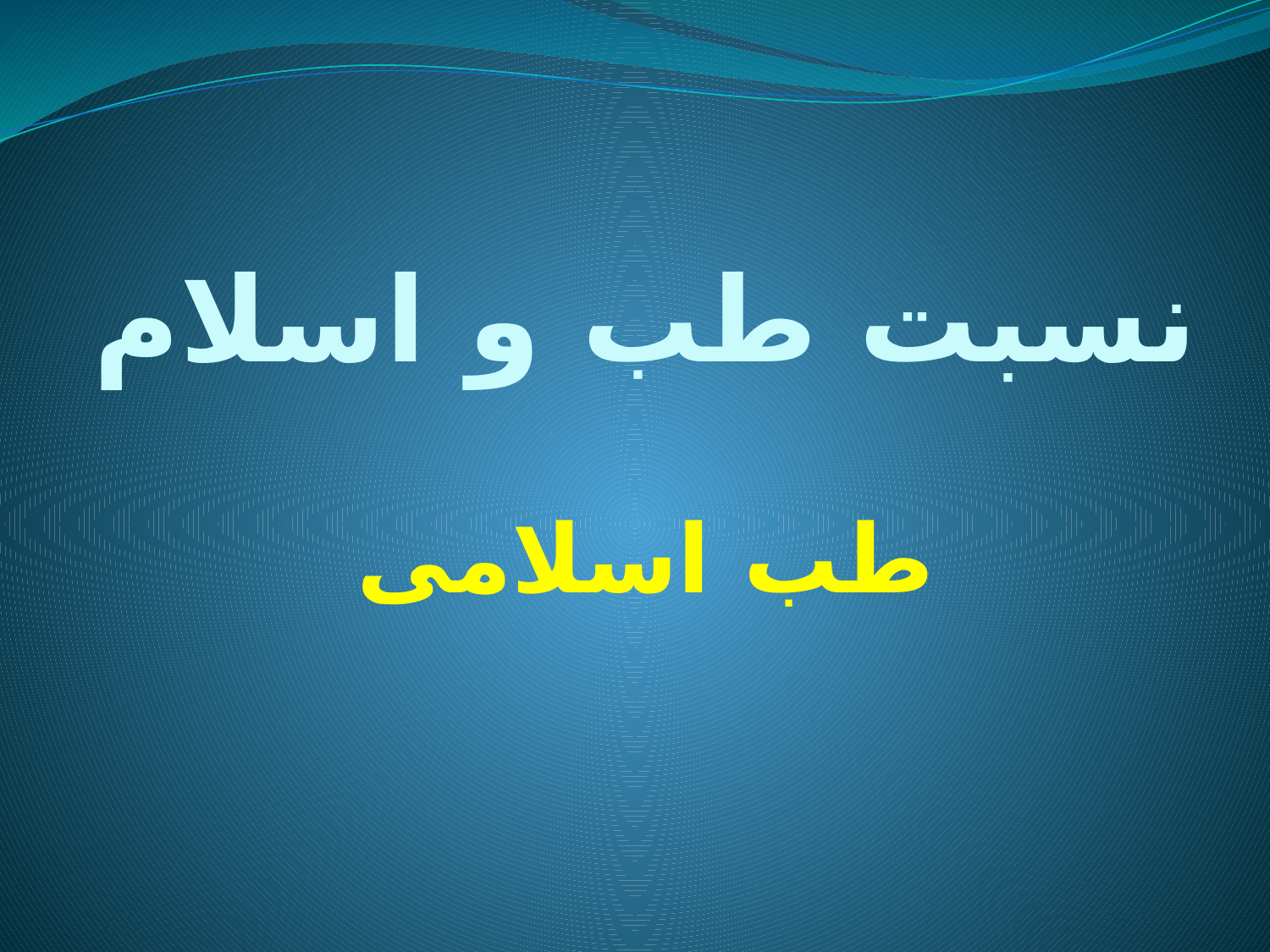

# نسبت طب و اسلام طب اسلامی